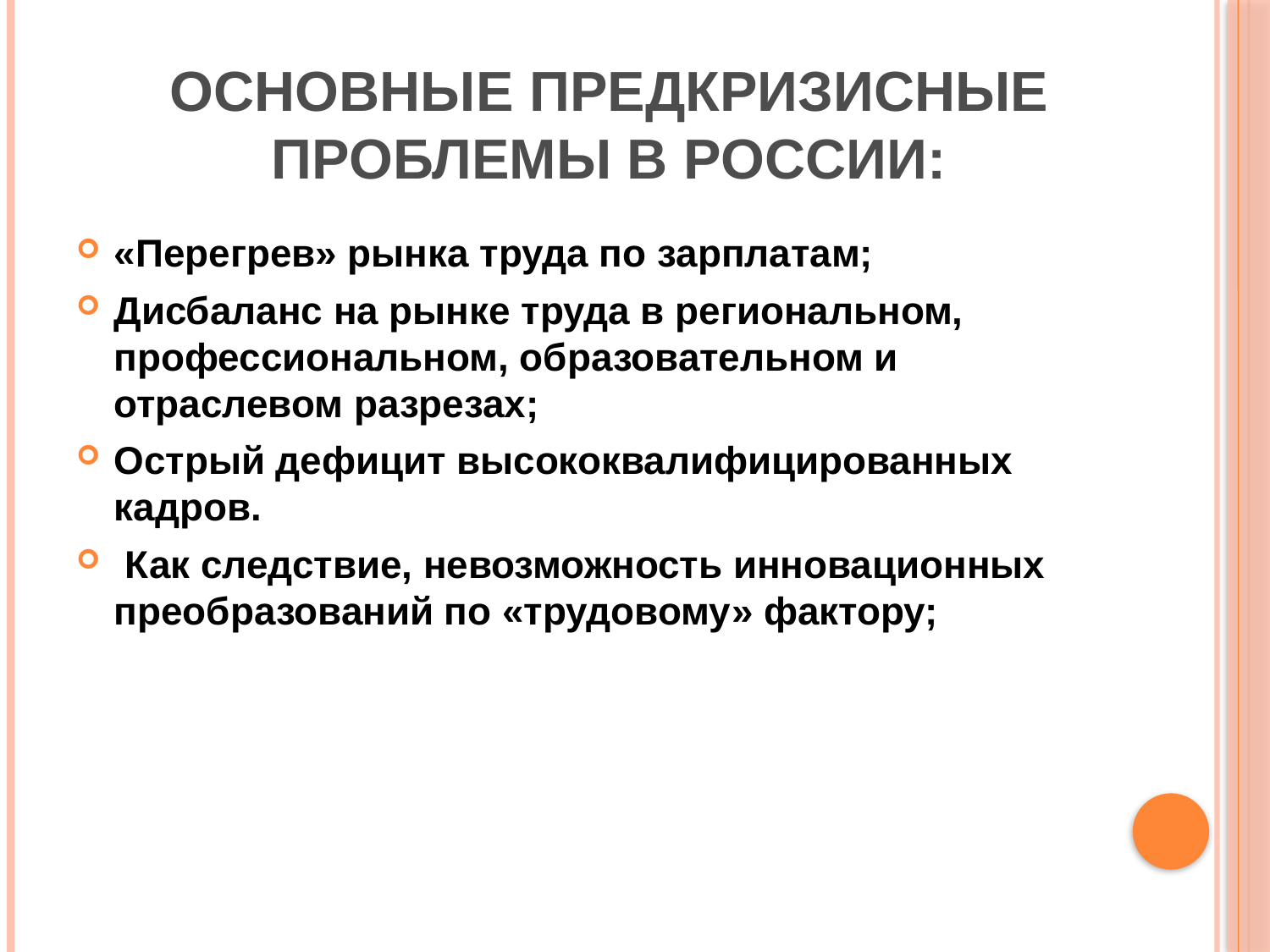

# Основные предкризисные проблемы в России:
«Перегрев» рынка труда по зарплатам;
Дисбаланс на рынке труда в региональном, профессиональном, образовательном и  отраслевом разрезах;
Острый дефицит высококвалифицированных кадров.
 Как следствие, невозможность инновационных преобразований по «трудовому» фактору;